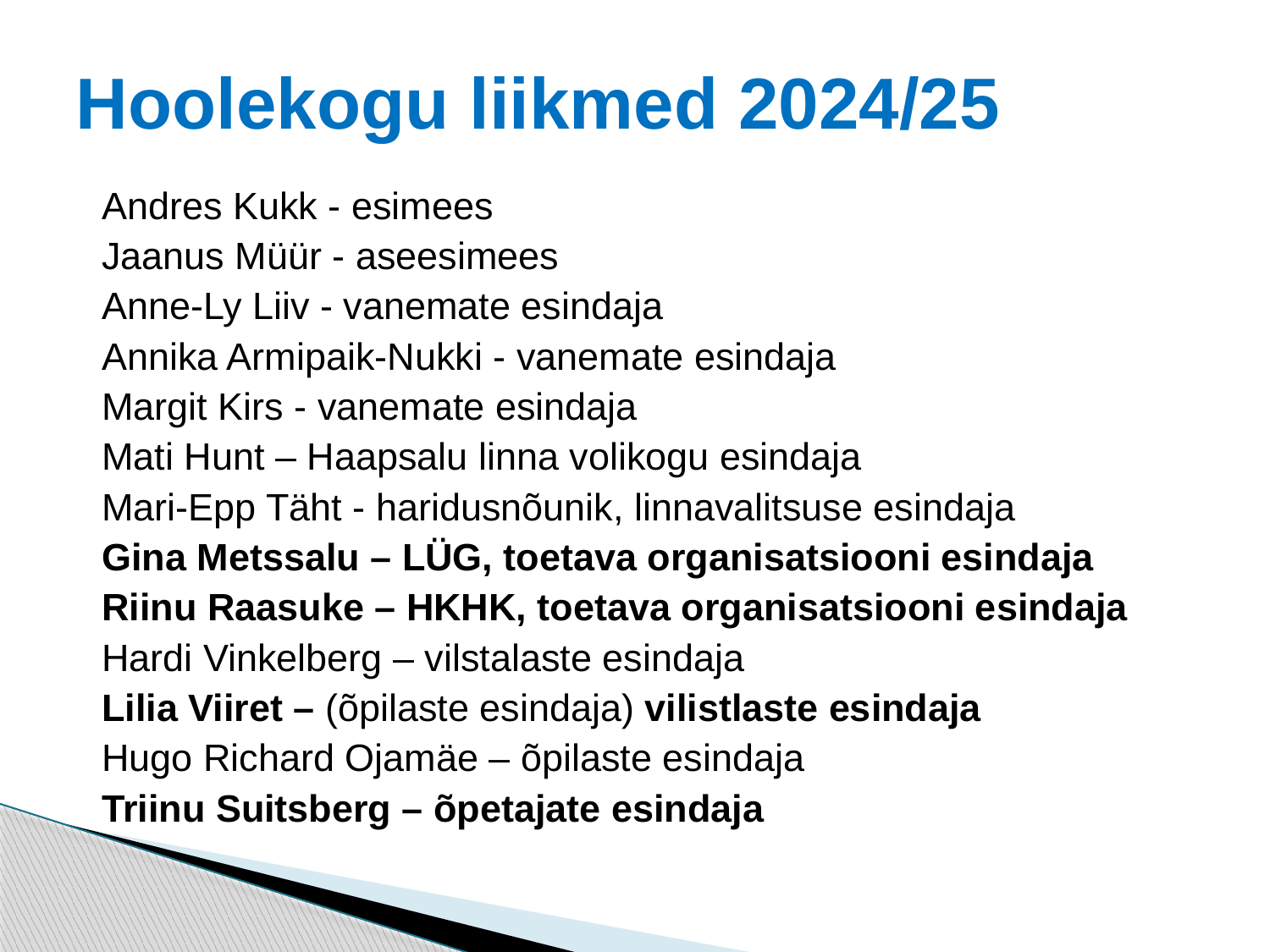

# Hoolekogu liikmed 2024/25

Andres Kukk - esimees
Jaanus Müür - aseesimees
Anne-Ly Liiv - vanemate esindaja
Annika Armipaik-Nukki - vanemate esindaja
Margit Kirs - vanemate esindaja
Mati Hunt – Haapsalu linna volikogu esindaja
Mari-Epp Täht - haridusnõunik, linnavalitsuse esindaja
Gina Metssalu – LÜG, toetava organisatsiooni esindaja 
Riinu Raasuke – HKHK, toetava organisatsiooni esindaja 
Hardi Vinkelberg – vilstalaste esindaja 
Lilia Viiret – (õpilaste esindaja) vilistlaste esindaja
Hugo Richard Ojamäe – õpilaste esindaja 
Triinu Suitsberg – õpetajate esindaja